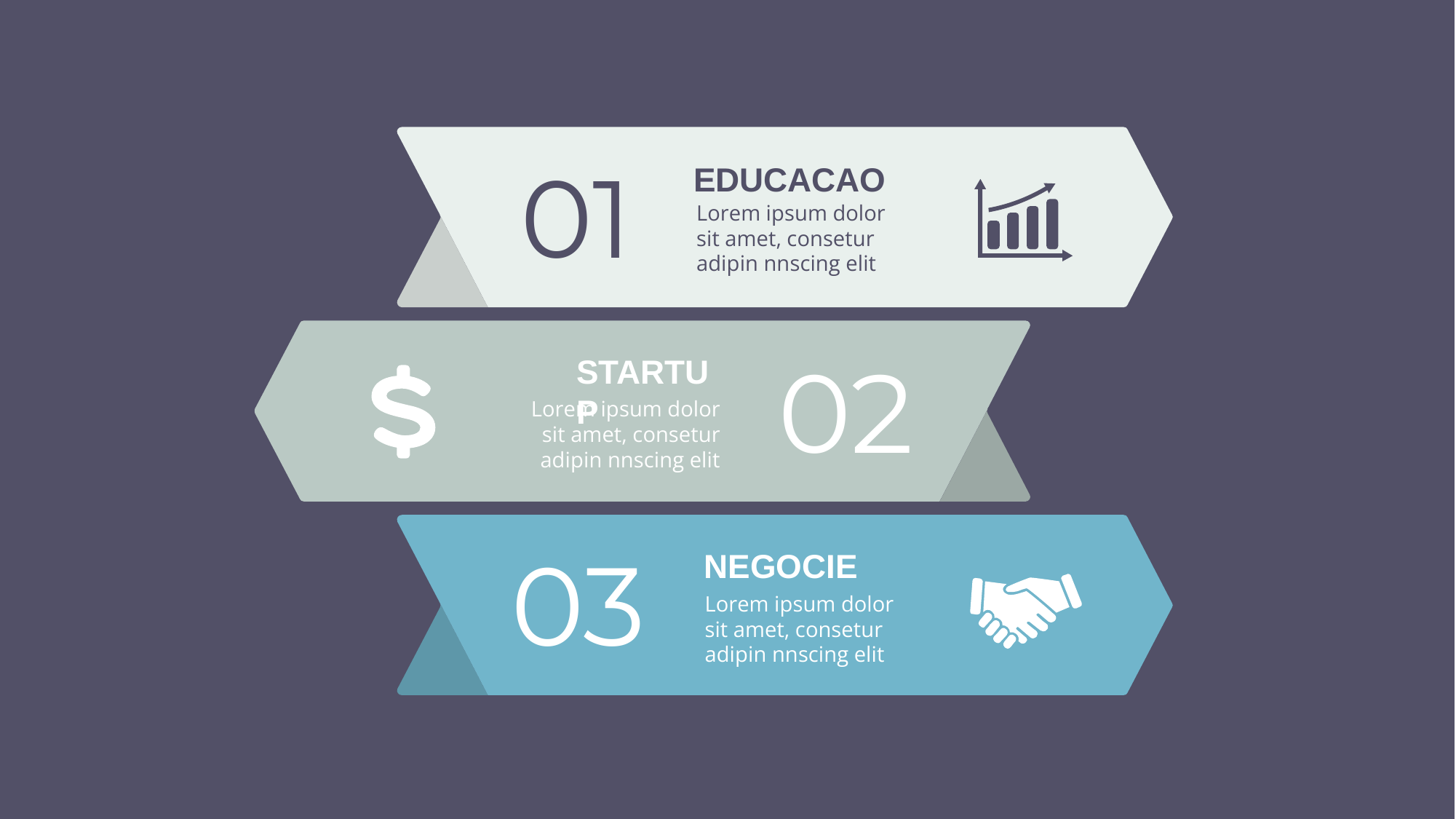

01
EDUCACAO

Lorem ipsum dolor sit amet, consetur adipin nnscing elit

02
STARTUP

Lorem ipsum dolor sit amet, consetur adipin nnscing elit

03
NEGOCIE

Lorem ipsum dolor sit amet, consetur adipin nnscing elit